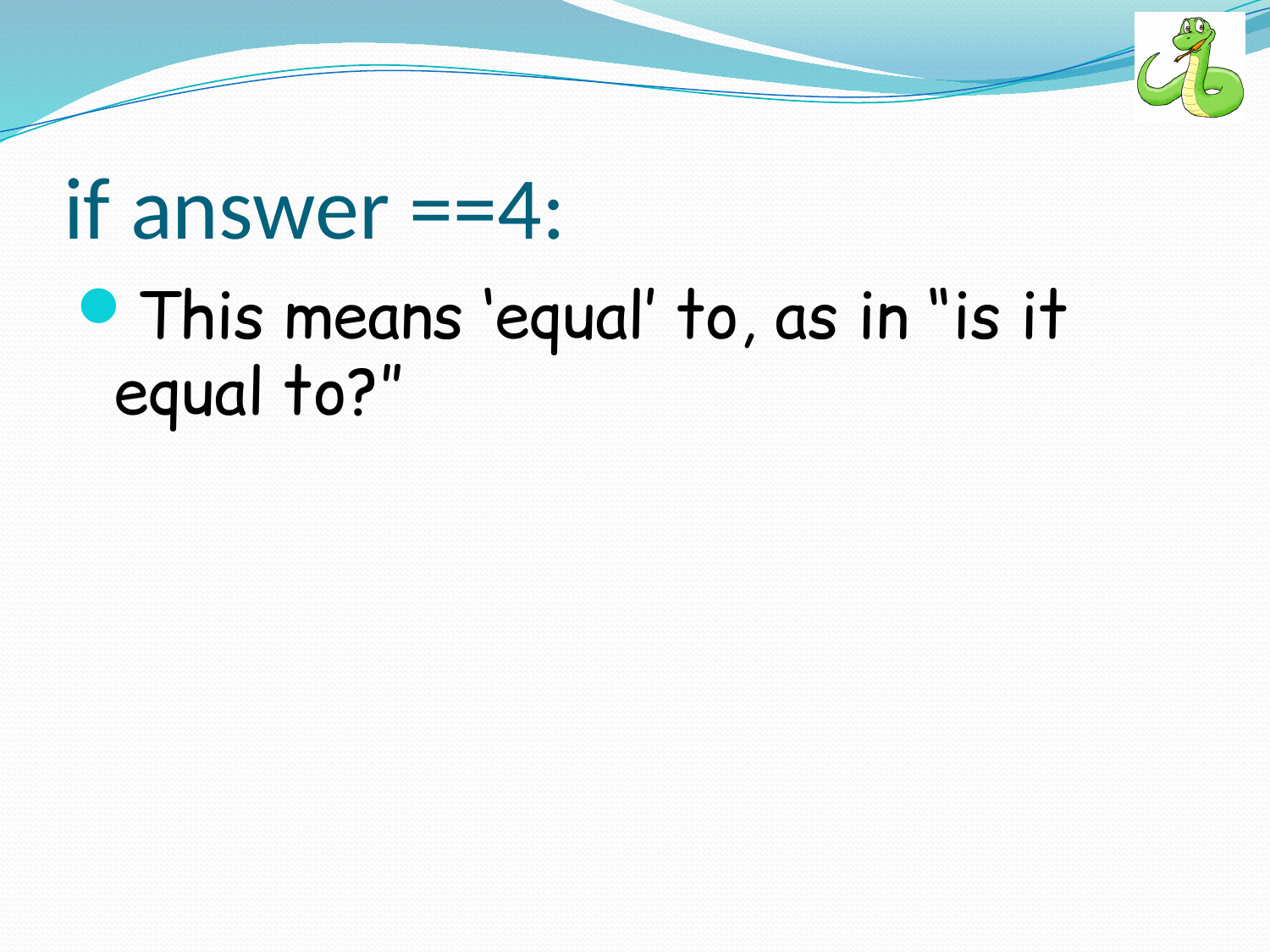

# if answer ==4:
This means ‘equal’ to, as in “is it equal to?”